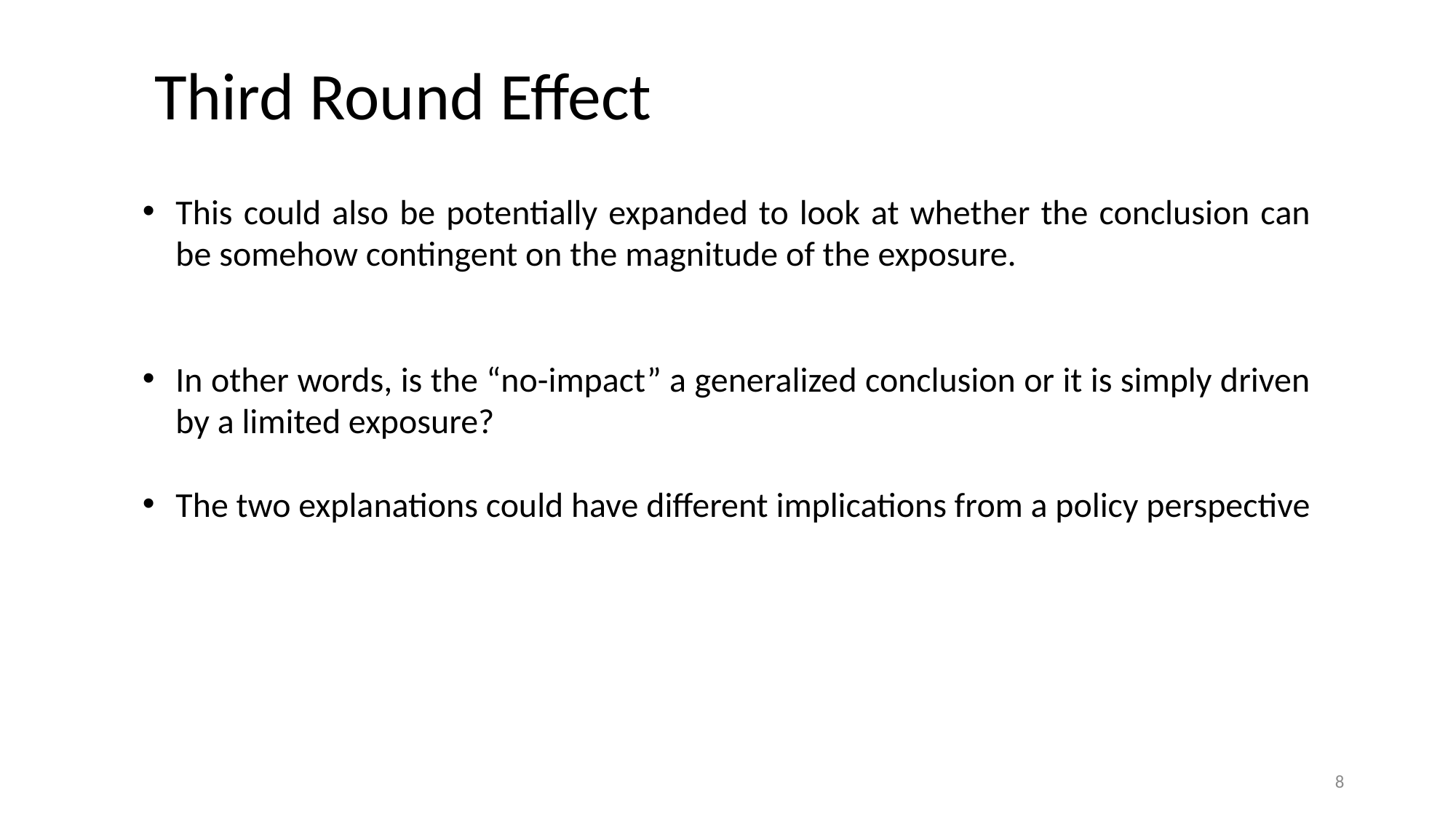

# Third Round Effect

This could also be potentially expanded to look at whether the conclusion can be somehow contingent on the magnitude of the exposure.

In other words, is the “no-impact” a generalized conclusion or it is simply driven by a limited exposure?

The two explanations could have different implications from a policy perspective

8